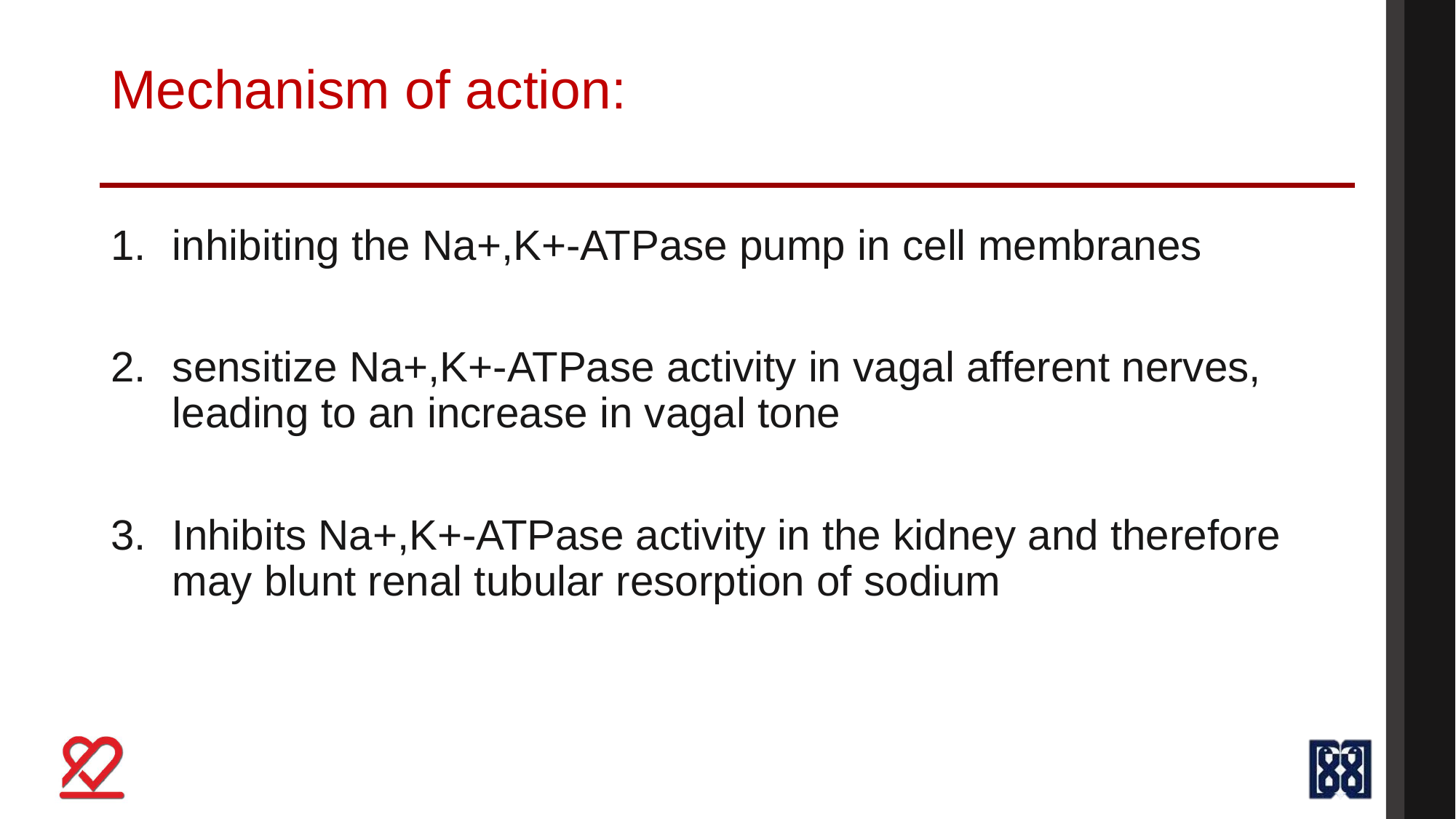

# Mechanism of action:
inhibiting the Na+,K+-ATPase pump in cell membranes

sensitize Na+,K+-ATPase activity in vagal afferent nerves, leading to an increase in vagal tone

Inhibits Na+,K+-ATPase activity in the kidney and therefore may blunt renal tubular resorption of sodium